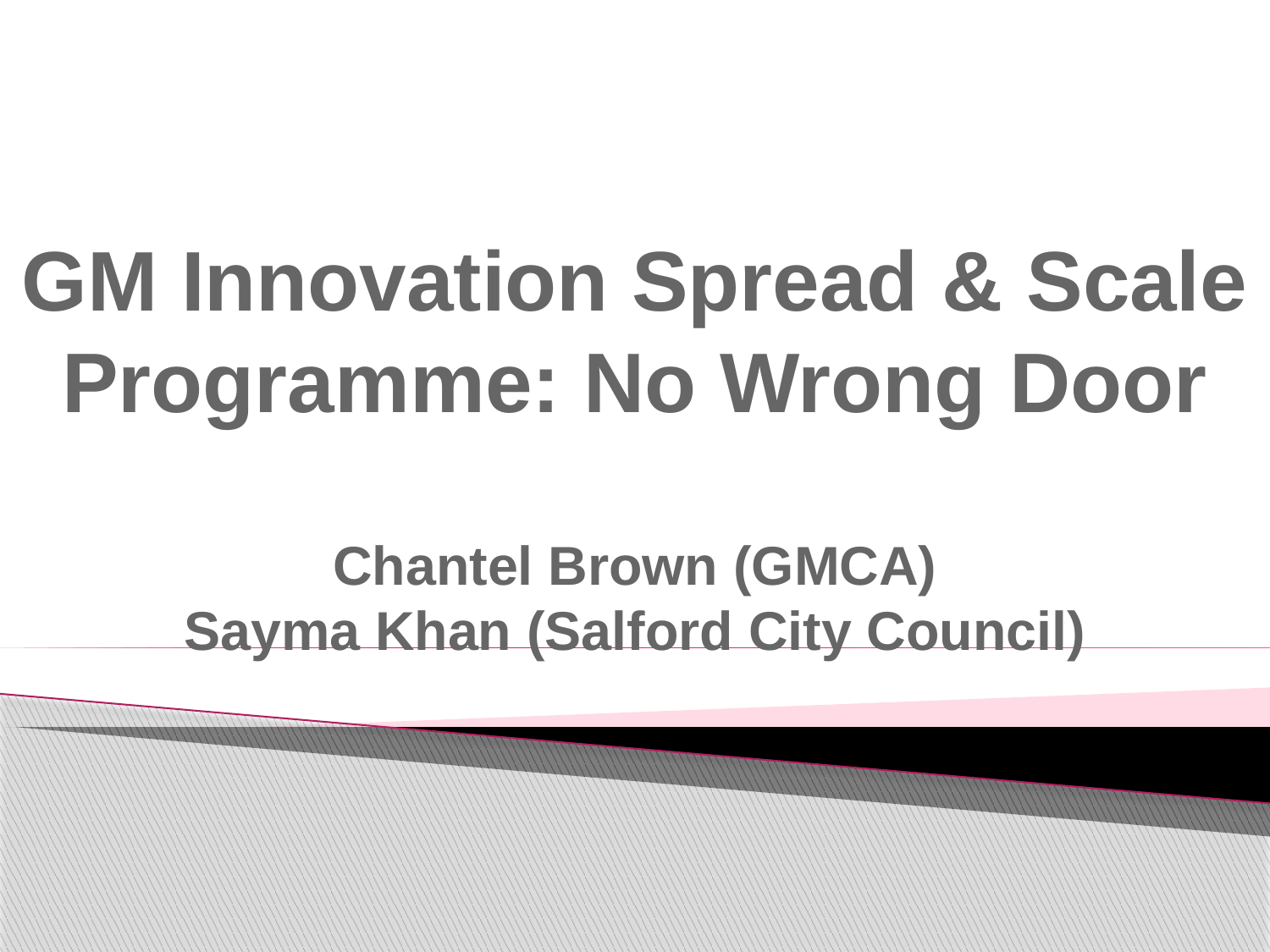

# GM Innovation Spread & Scale Programme: No Wrong Door Chantel Brown (GMCA) Sayma Khan (Salford City Council)